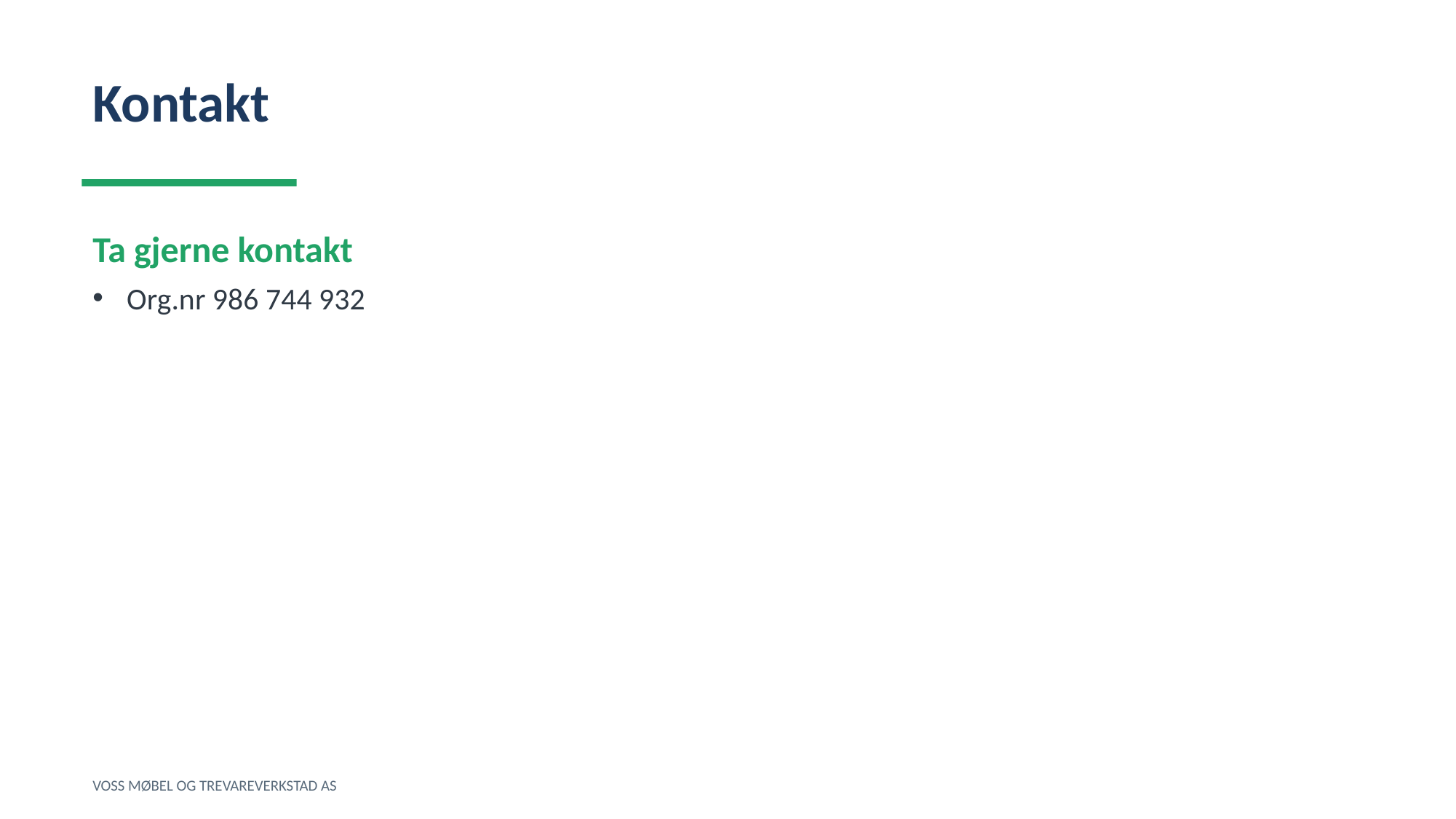

Kontakt

Ta gjerne kontakt
Org.nr 986 744 932
VOSS MØBEL OG TREVAREVERKSTAD AS